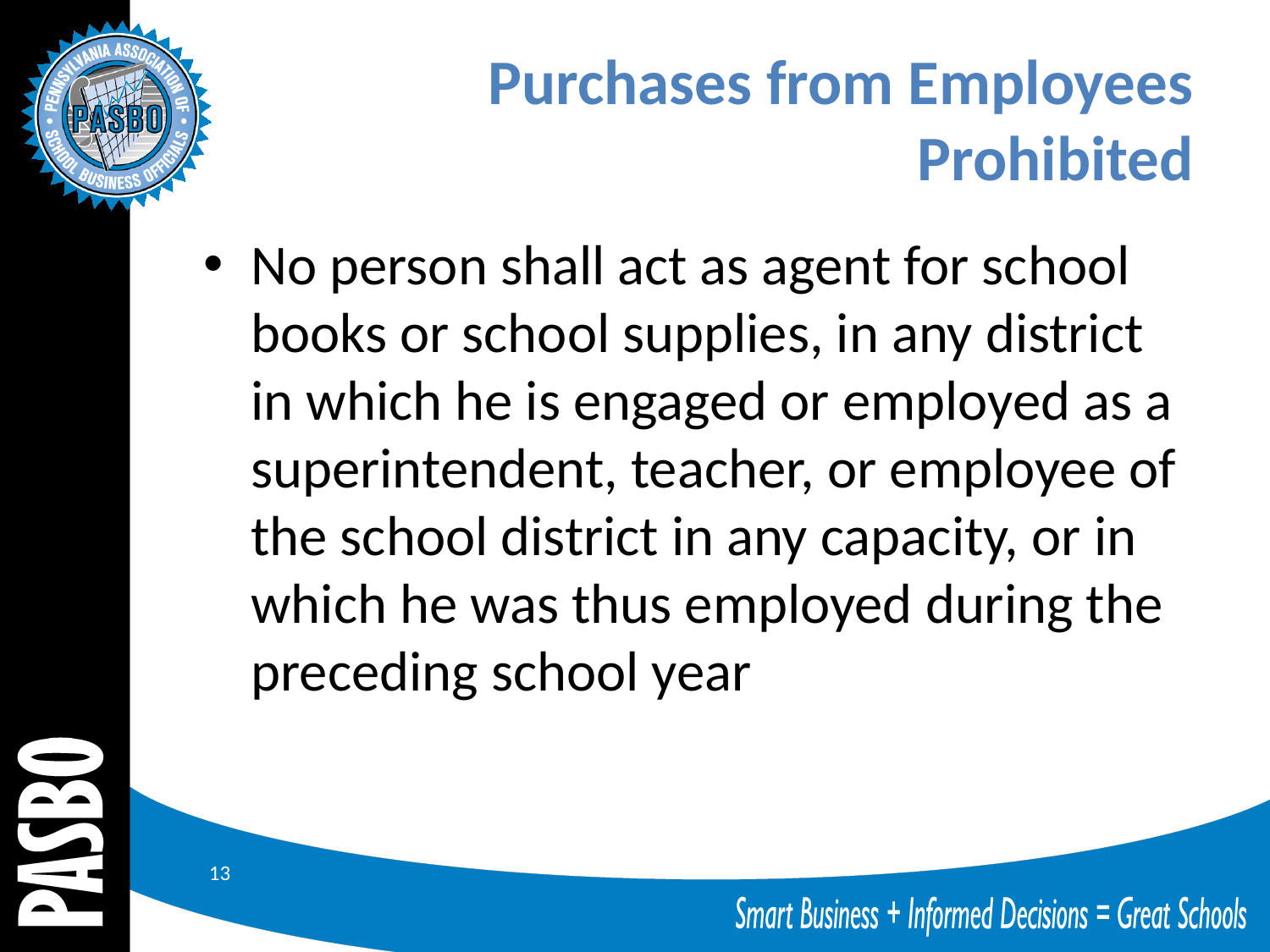

# Purchases from Employees Prohibited
No person shall act as agent for school books or school supplies, in any district in which he is engaged or employed as a superintendent, teacher, or employee of the school district in any capacity, or in which he was thus employed during the preceding school year
13